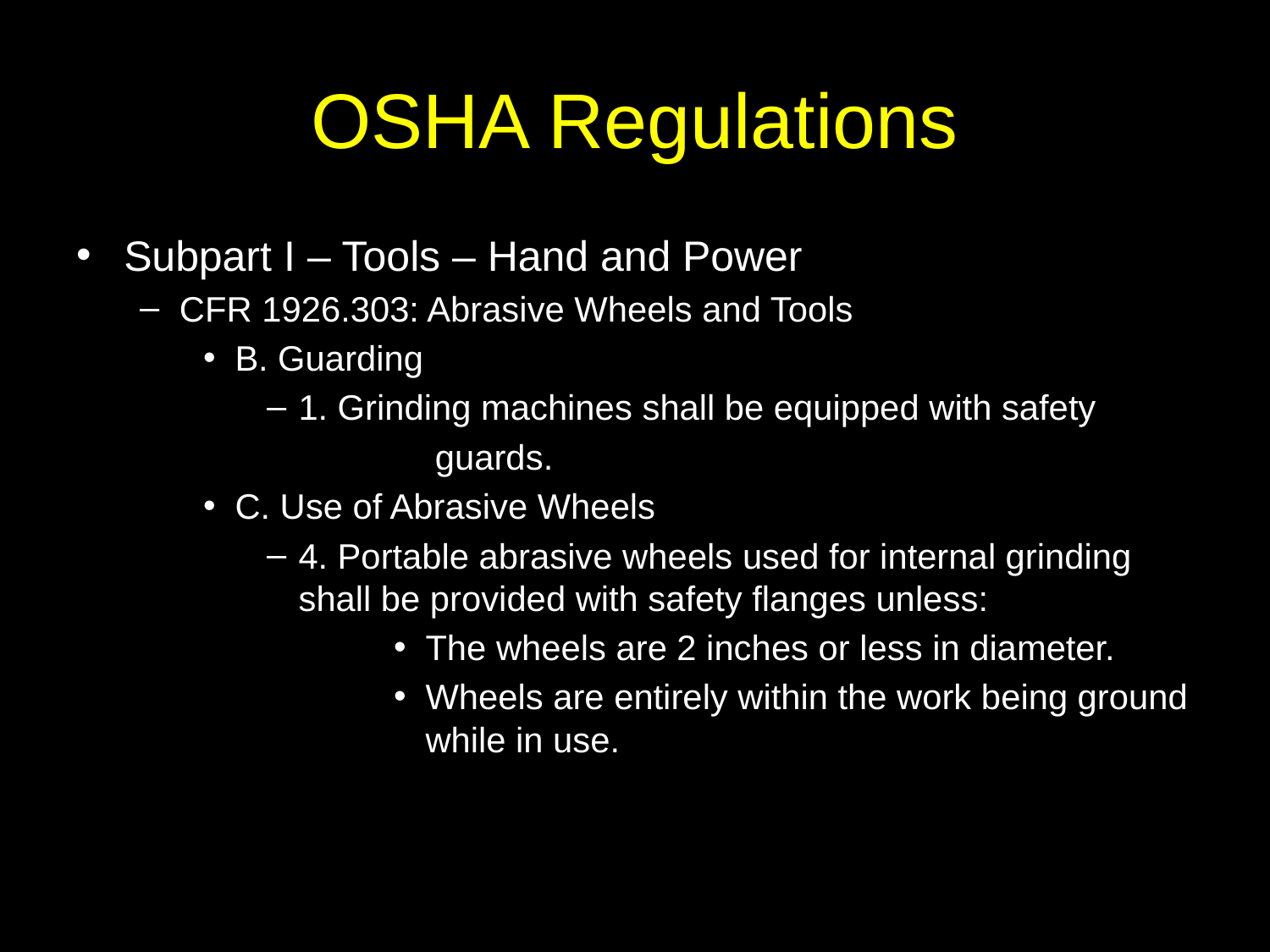

# OSHA Regulations
Subpart I – Tools – Hand and Power
CFR 1926.303: Abrasive Wheels and Tools
B. Guarding
1. Grinding machines shall be equipped with safety
		 guards.
C. Use of Abrasive Wheels
4. Portable abrasive wheels used for internal grinding 	 shall be provided with safety flanges unless:
The wheels are 2 inches or less in diameter.
Wheels are entirely within the work being ground while in use.